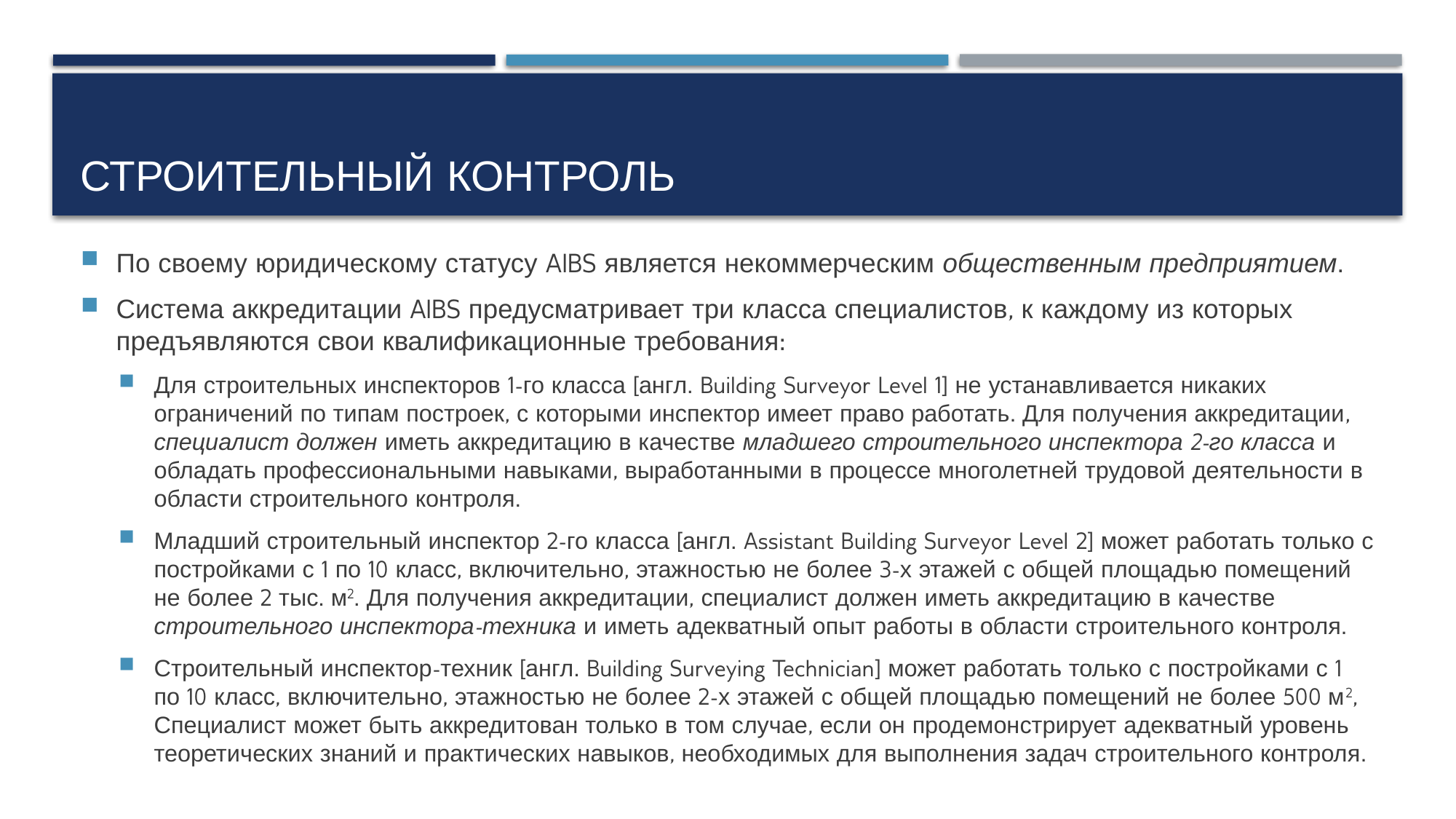

# Строительный контроль
По своему юридическому статусу AIBS является некоммерческим общественным предприятием.
Система аккредитации AIBS предусматривает три класса специалистов, к каждому из которых предъявляются свои квалификационные требования:
Для строительных инспекторов 1-го класса [англ. Building Surveyor Level 1] не устанавливается никаких ограничений по типам построек, с которыми инспектор имеет право работать. Для получения аккредитации, специалист должен иметь аккредитацию в качестве младшего строительного инспектора 2-го класса и обладать профессиональными навыками, выработанными в процессе многолетней трудовой деятельности в области строительного контроля.
Младший строительный инспектор 2-го класса [англ. Assistant Building Surveyor Level 2] может работать только с постройками с 1 по 10 класс, включительно, этажностью не более 3-х этажей с общей площадью помещений не более 2 тыс. м2. Для получения аккредитации, специалист должен иметь аккредитацию в качестве строительного инспектора-техника и иметь адекватный опыт работы в области строительного контроля.
Строительный инспектор-техник [англ. Building Surveying Technician] может работать только с постройками с 1 по 10 класс, включительно, этажностью не более 2-х этажей с общей площадью помещений не более 500 м2, Специалист может быть аккредитован только в том случае, если он продемонстрирует адекватный уровень теоретических знаний и практических навыков, необходимых для выполнения задач строительного контроля.